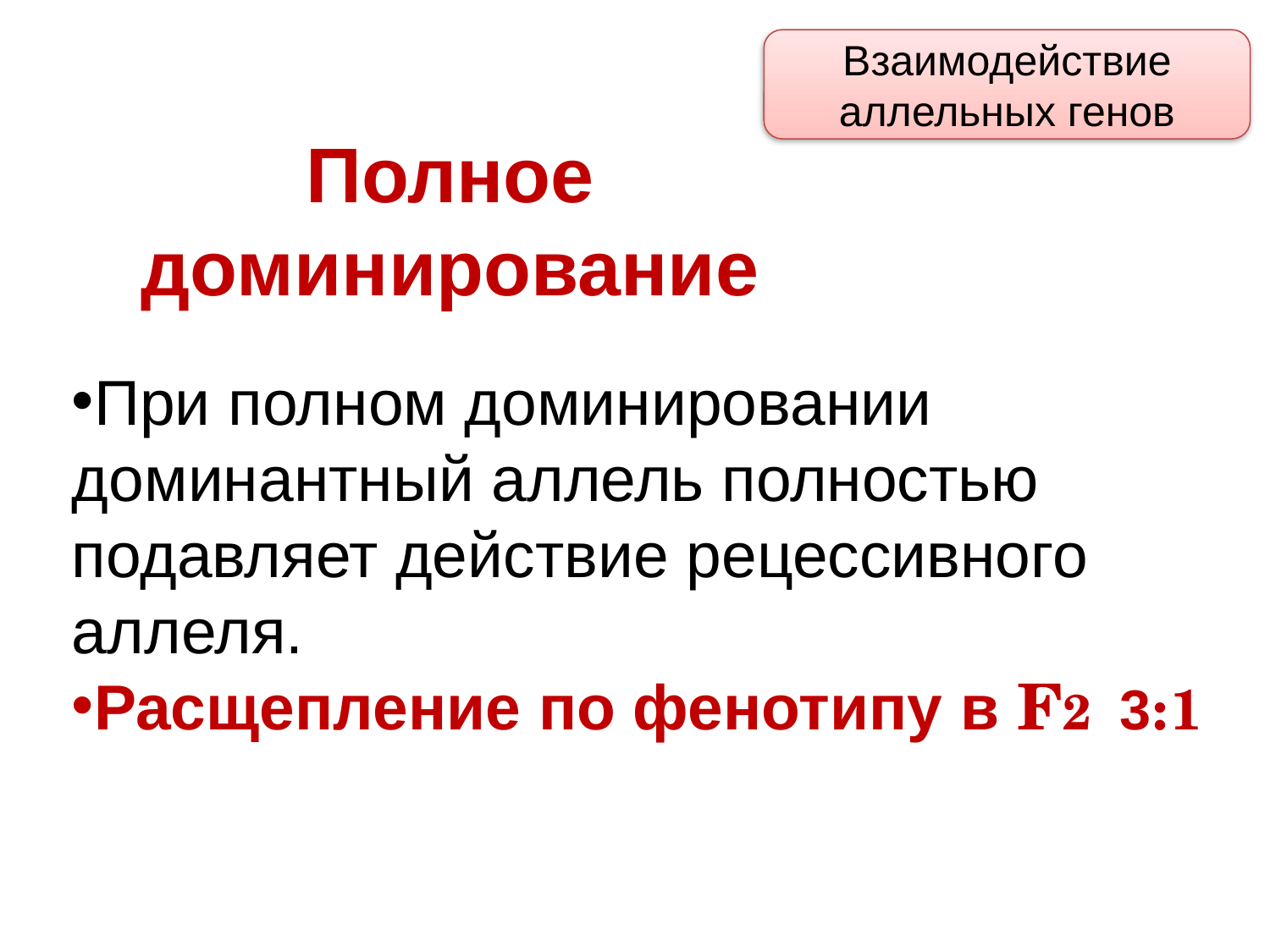

Взаимодействие аллельных генов
Полное доминирование

При полном доминировании доминантный аллель полностью подавляет действие рецессивного аллеля.
Расщепление по фенотипу в F2  3:1